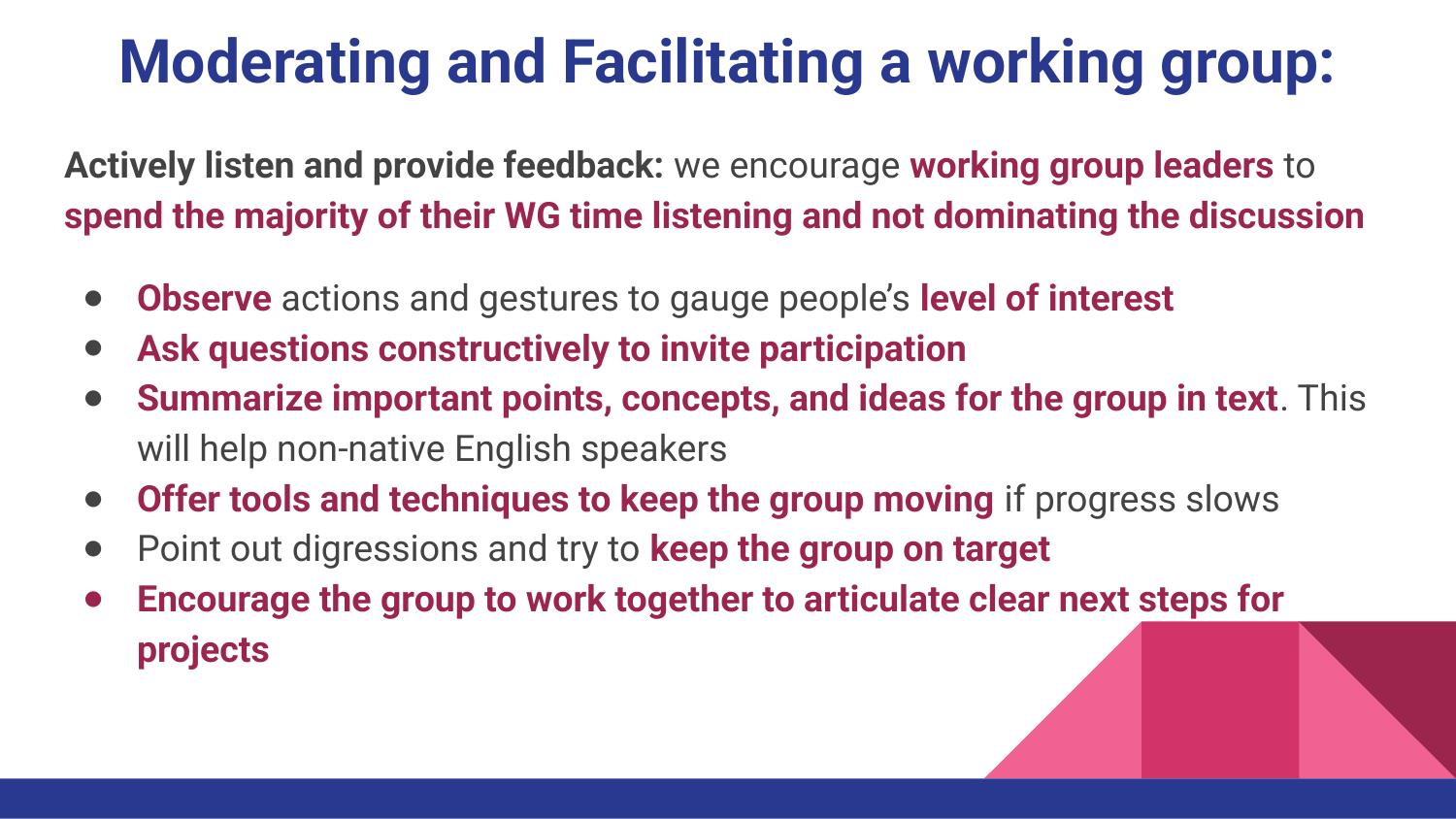

# Moderating and Facilitating a working group:
Actively listen and provide feedback: we encourage working group leaders to spend the majority of their WG time listening and not dominating the discussion
Observe actions and gestures to gauge people’s level of interest
Ask questions constructively to invite participation
Summarize important points, concepts, and ideas for the group in text. This will help non-native English speakers
Offer tools and techniques to keep the group moving if progress slows
Point out digressions and try to keep the group on target
Encourage the group to work together to articulate clear next steps for projects